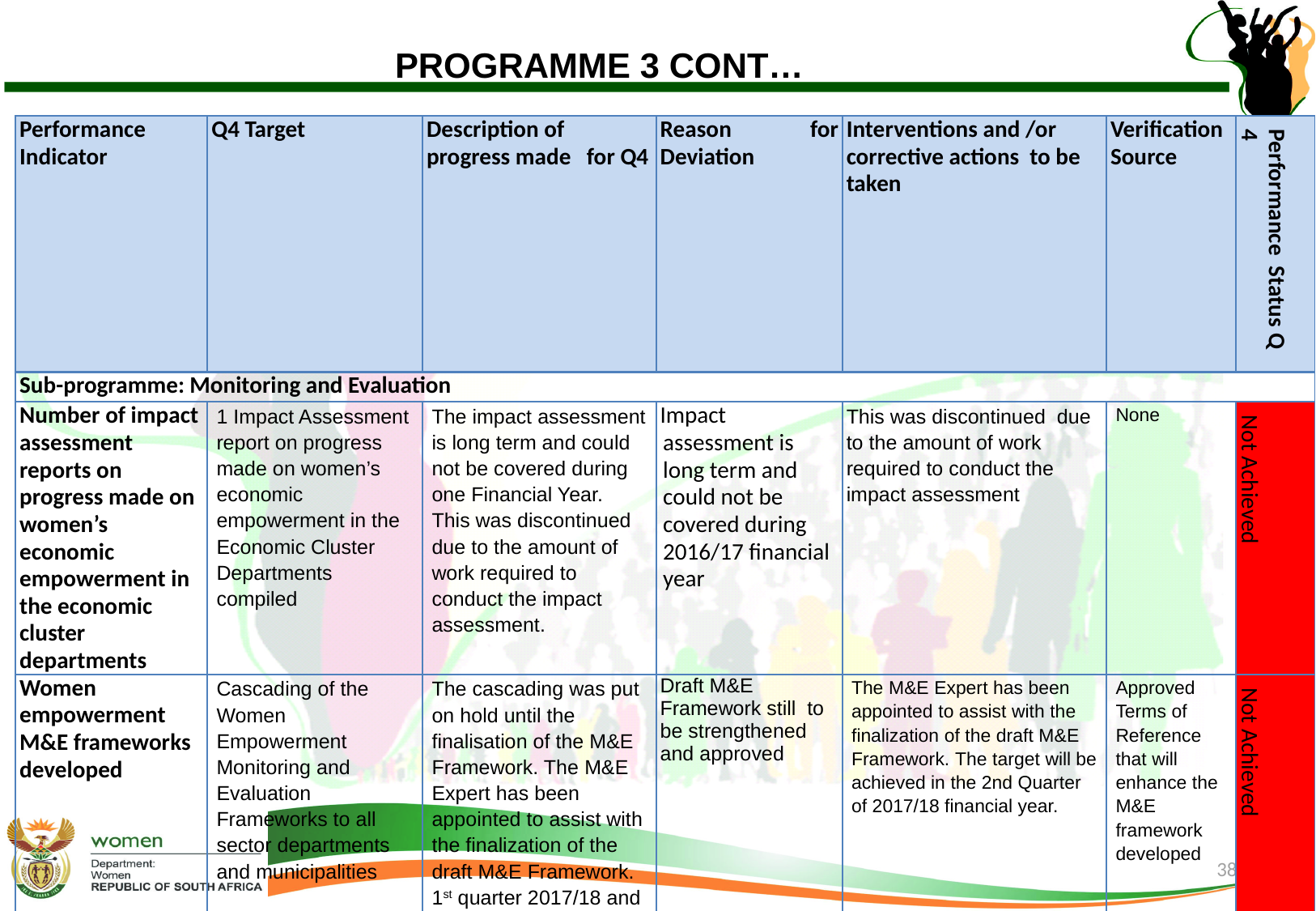

# PROGRAMME 3 CONT…
| Performance Indicator | Q4 Target | Description of progress made for Q4 | Reason for Deviation | Interventions and /or corrective actions to be taken | Verification Source | Performance Status Q 4 |
| --- | --- | --- | --- | --- | --- | --- |
| Sub-programme: Monitoring and Evaluation |  |  |  |  |  |  |
| Number of impact assessment reports on progress made on women’s economic empowerment in the economic cluster departments | 1 Impact Assessment report on progress made on women’s economic empowerment in the Economic Cluster Departments compiled | The impact assessment is long term and could not be covered during one Financial Year. This was discontinued due to the amount of work required to conduct the impact assessment. | Impact assessment is long term and could not be covered during 2016/17 financial year | This was discontinued due to the amount of work required to conduct the impact assessment | None | Not Achieved |
| Women empowerment M&E frameworks developed | Cascading of the Women Empowerment Monitoring and Evaluation Frameworks to all sector departments and municipalities | The cascading was put on hold until the finalisation of the M&E Framework. The M&E Expert has been appointed to assist with the finalization of the draft M&E Framework. 1st quarter 2017/18 and once the Framework is approved, the target will be implemented | Draft M&E Framework still to be strengthened and approved | The M&E Expert has been appointed to assist with the finalization of the draft M&E Framework. The target will be achieved in the 2nd Quarter of 2017/18 financial year. | Approved Terms of Reference that will enhance the M&E framework developed | Not Achieved |
38